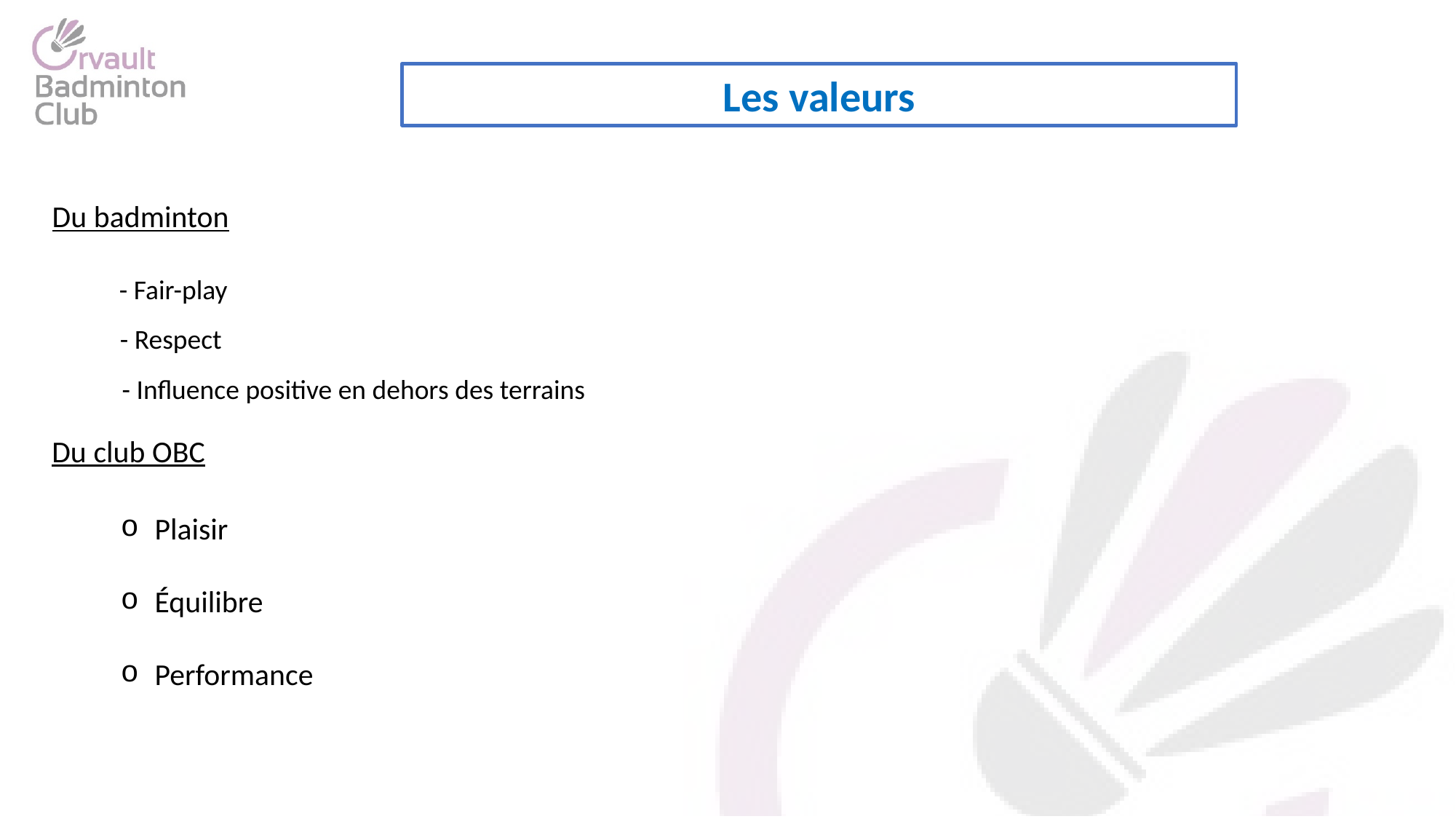

Les valeurs
Du badminton
- Fair-play
- Respect
- Influence positive en dehors des terrains
Du club OBC
Plaisir

Équilibre

Performance